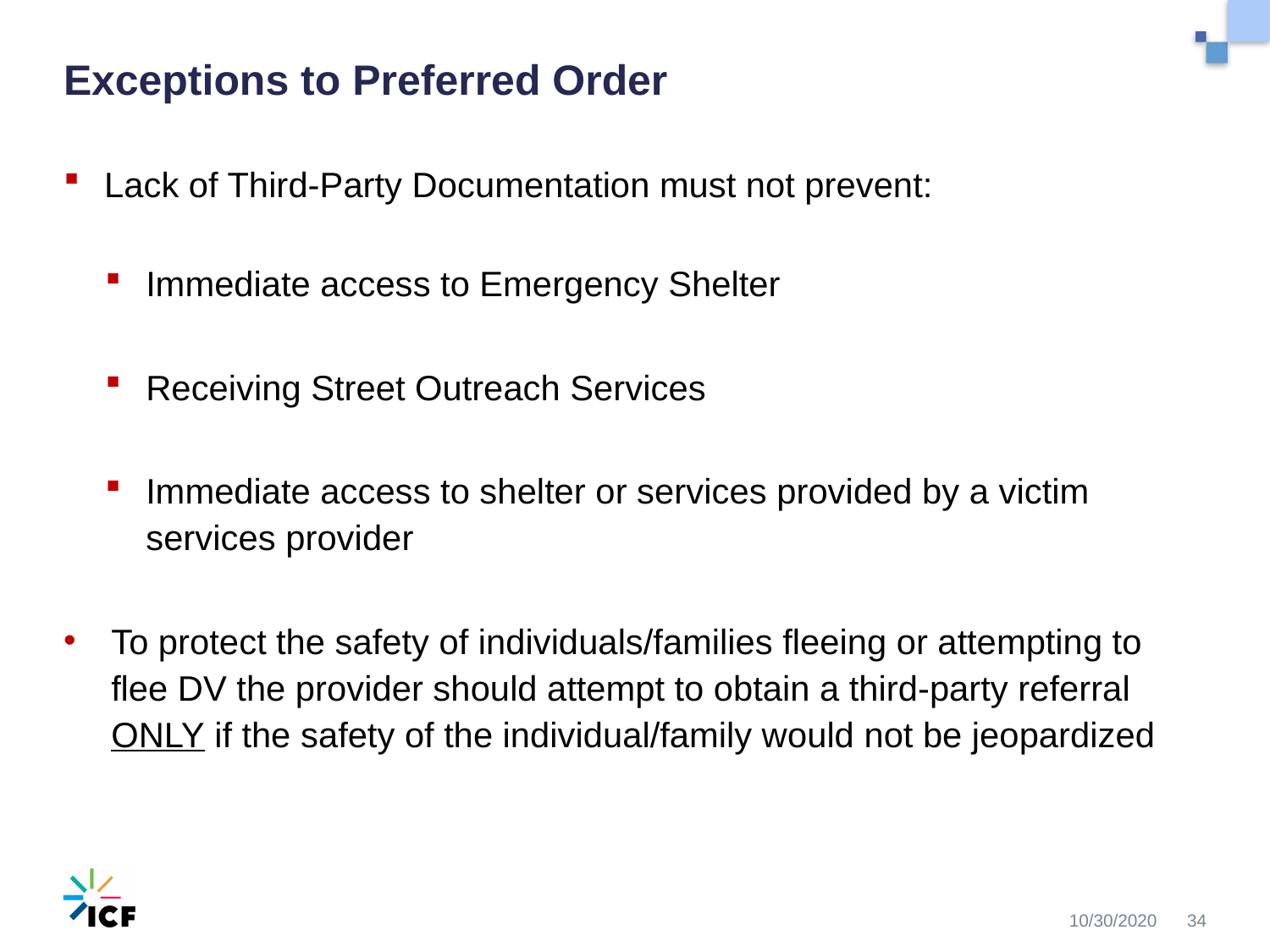

# Exceptions to Preferred Order
Lack of Third-Party Documentation must not prevent:
Immediate access to Emergency Shelter
Receiving Street Outreach Services
Immediate access to shelter or services provided by a victim services provider
To protect the safety of individuals/families fleeing or attempting to flee DV the provider should attempt to obtain a third-party referral ONLY if the safety of the individual/family would not be jeopardized
10/30/2020
34